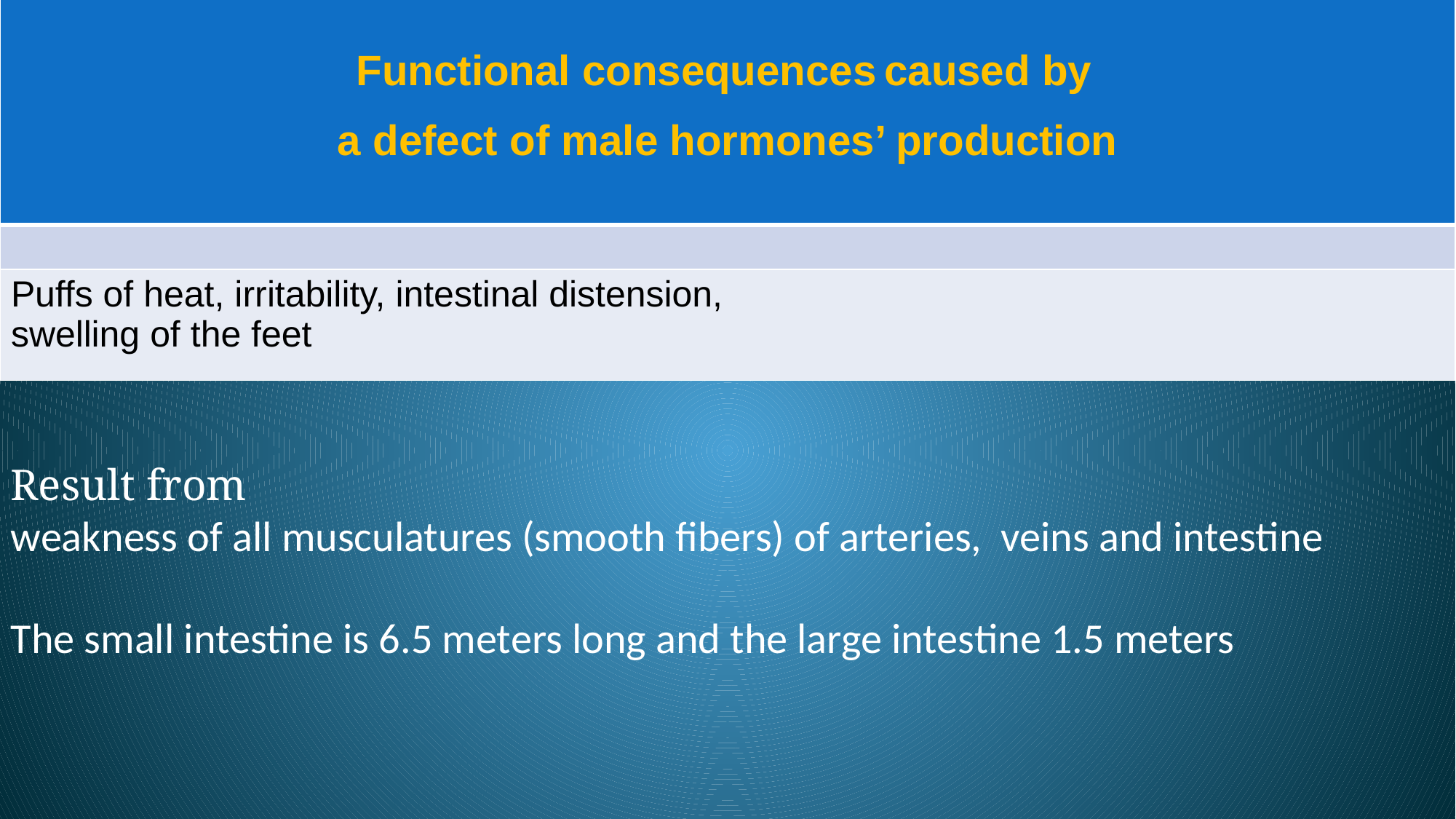

| Functional consequences caused by a defect of male hormones’ production |
| --- |
|  |
| Puffs of heat, irritability, intestinal distension, swelling of the feet |
Result from
weakness of all musculatures (smooth fibers) of arteries,  veins and intestine

The small intestine is 6.5 meters long and the large intestine 1.5 meters